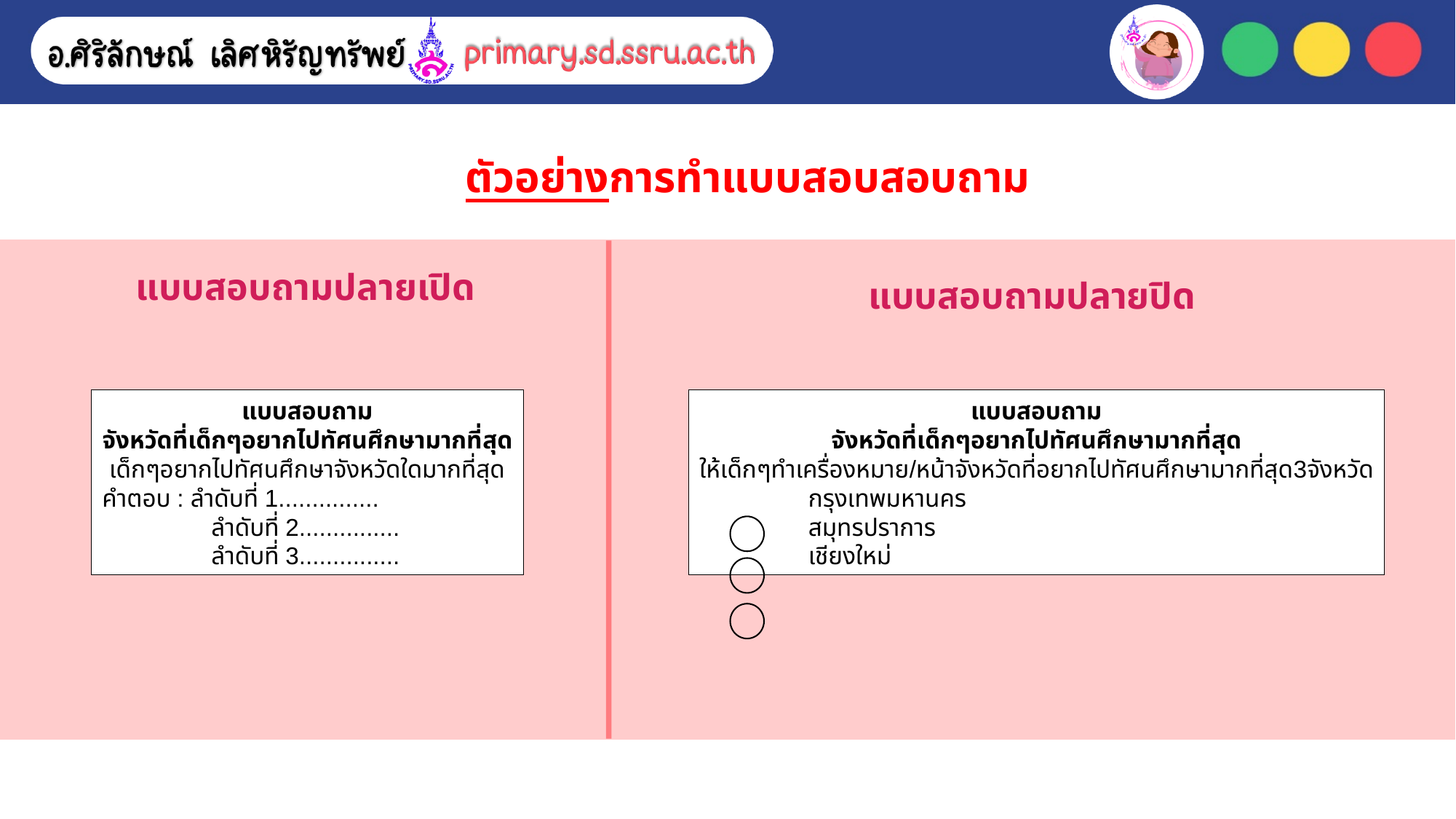

ตัวอย่างการทำแบบสอบสอบถาม

แบบสอบถามปลายเปิด
แบบสอบถามปลายปิด
แบบสอบถาม
จังหวัดที่เด็กๆอยากไปทัศนศึกษามากที่สุด
เด็กๆอยากไปทัศนศึกษาจังหวัดใดมากที่สุด
คำตอบ : ลำดับที่ 1...............
	ลำดับที่ 2...............
	ลำดับที่ 3...............
แบบสอบถาม
จังหวัดที่เด็กๆอยากไปทัศนศึกษามากที่สุด
ให้เด็กๆทำเครื่องหมาย/หน้าจังหวัดที่อยากไปทัศนศึกษามากที่สุด3จังหวัด
	กรุงเทพมหานคร
	สมุทรปราการ
	เชียงใหม่